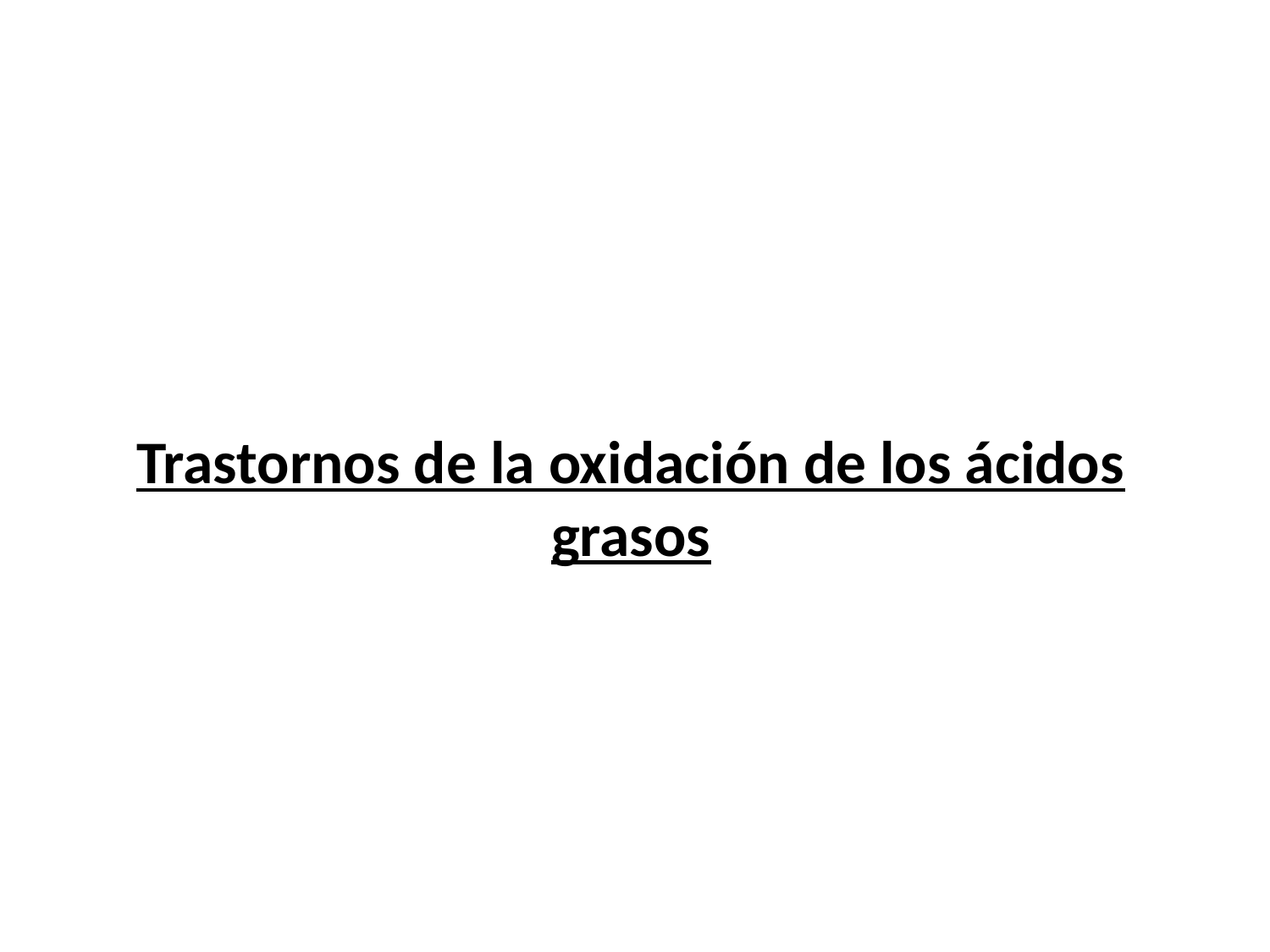

# Trastornos de la oxidación de los ácidos grasos